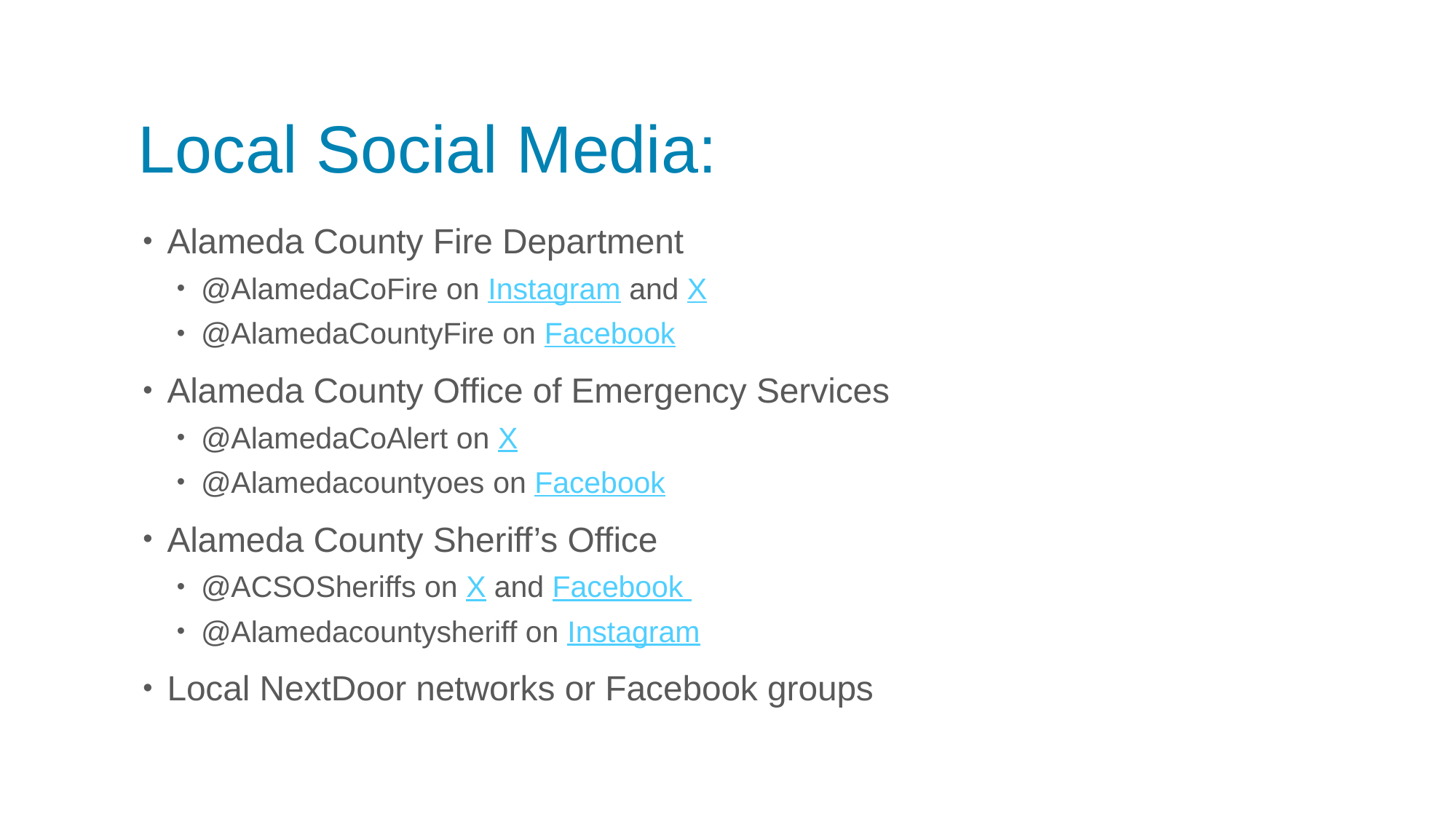

# Local Social Media:
Alameda County Fire Department
@AlamedaCoFire on Instagram and X
@AlamedaCountyFire on Facebook
Alameda County Office of Emergency Services
@AlamedaCoAlert on X
@Alamedacountyoes on Facebook
Alameda County Sheriff’s Office
@ACSOSheriffs on X and Facebook
@Alamedacountysheriff on Instagram
Local NextDoor networks or Facebook groups